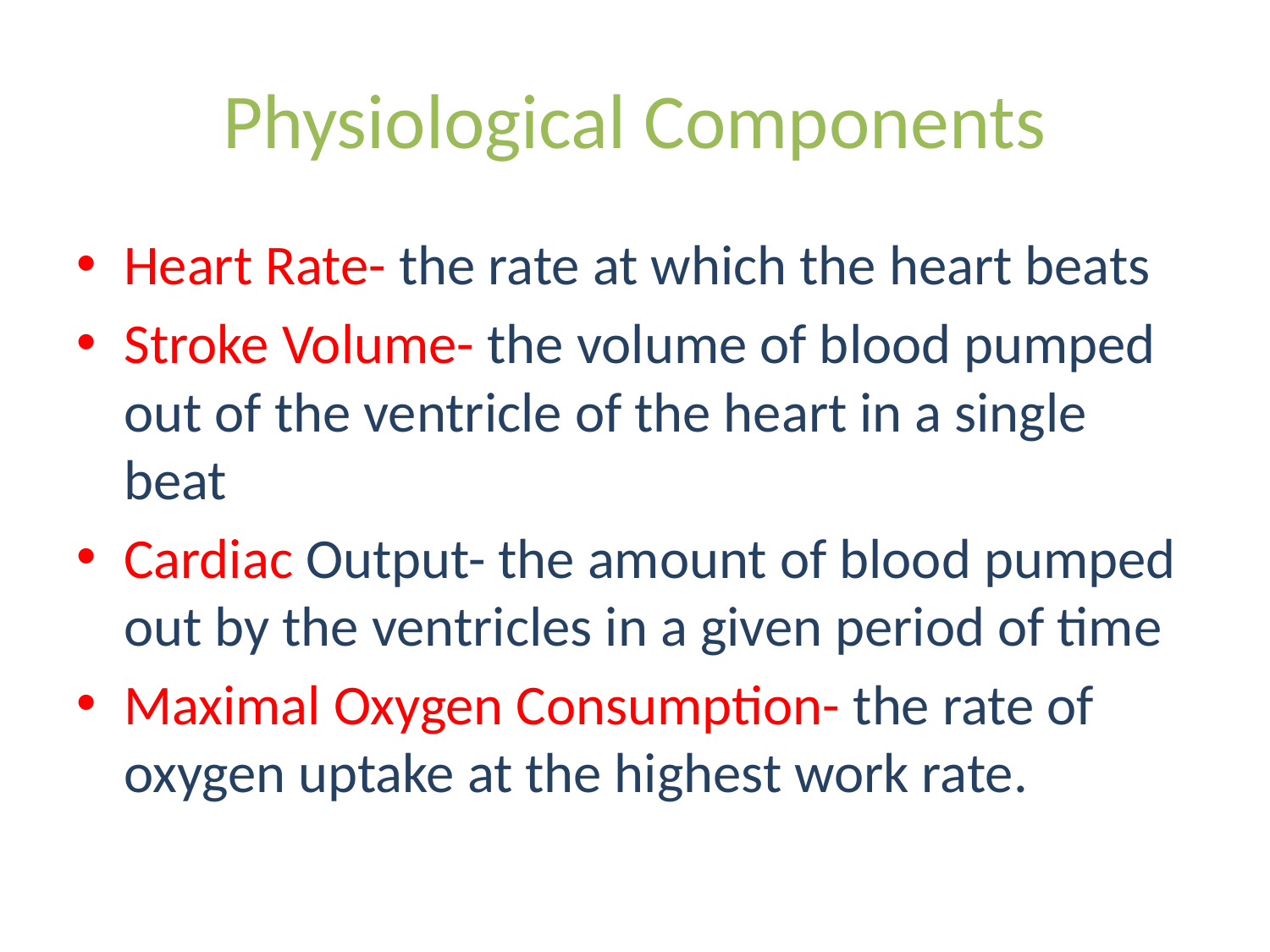

# Physiological Components
Heart Rate- the rate at which the heart beats
Stroke Volume- the volume of blood pumped out of the ventricle of the heart in a single beat
Cardiac Output- the amount of blood pumped out by the ventricles in a given period of time
Maximal Oxygen Consumption- the rate of oxygen uptake at the highest work rate.